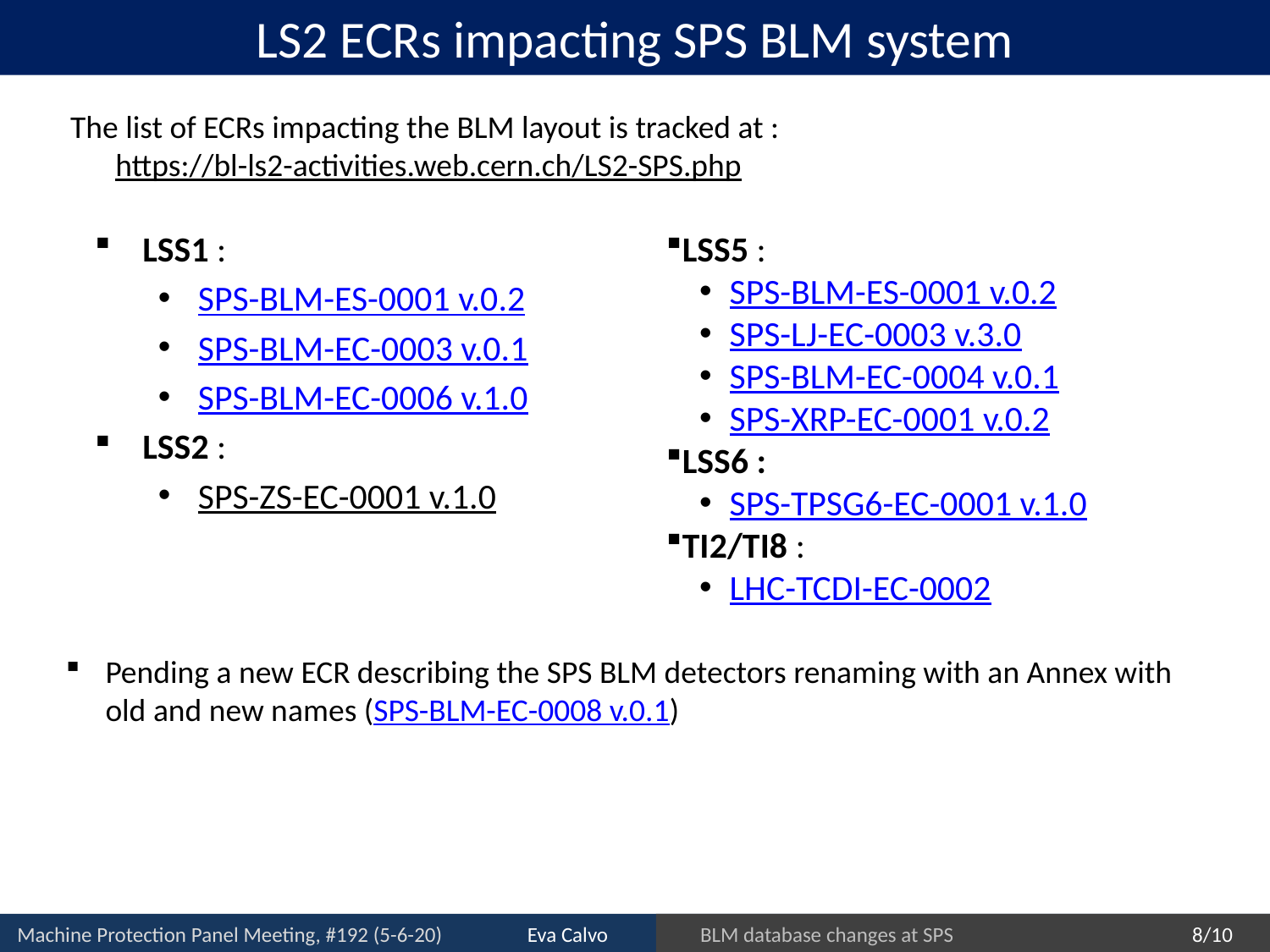

# LS2 ECRs impacting SPS BLM system
The list of ECRs impacting the BLM layout is tracked at :
https://bl-ls2-activities.web.cern.ch/LS2-SPS.php
LSS1 :
SPS-BLM-ES-0001 v.0.2
SPS-BLM-EC-0003 v.0.1
SPS-BLM-EC-0006 v.1.0
LSS2 :
SPS-ZS-EC-0001 v.1.0

LSS5 :
SPS-BLM-ES-0001 v.0.2
SPS-LJ-EC-0003 v.3.0
SPS-BLM-EC-0004 v.0.1
SPS-XRP-EC-0001 v.0.2
LSS6 :
SPS-TPSG6-EC-0001 v.1.0
TI2/TI8 :
LHC-TCDI-EC-0002
Pending a new ECR describing the SPS BLM detectors renaming with an Annex with old and new names (SPS-BLM-EC-0008 v.0.1)
8/10